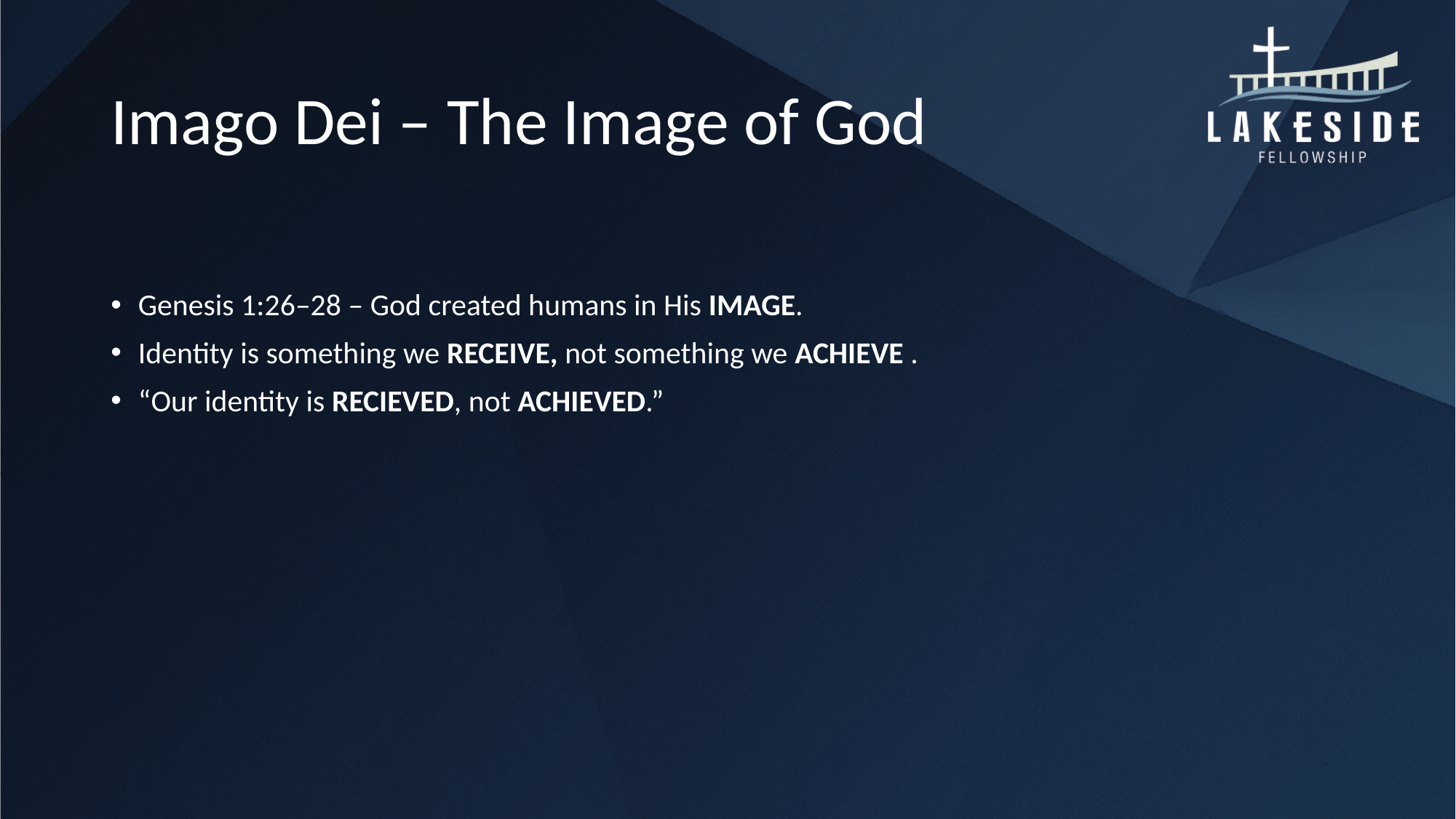

# Imago Dei – The Image of God

Genesis 1:26–28 – God created humans in His IMAGE.
Identity is something we RECEIVE, not something we ACHIEVE .
“Our identity is RECIEVED, not ACHIEVED.”